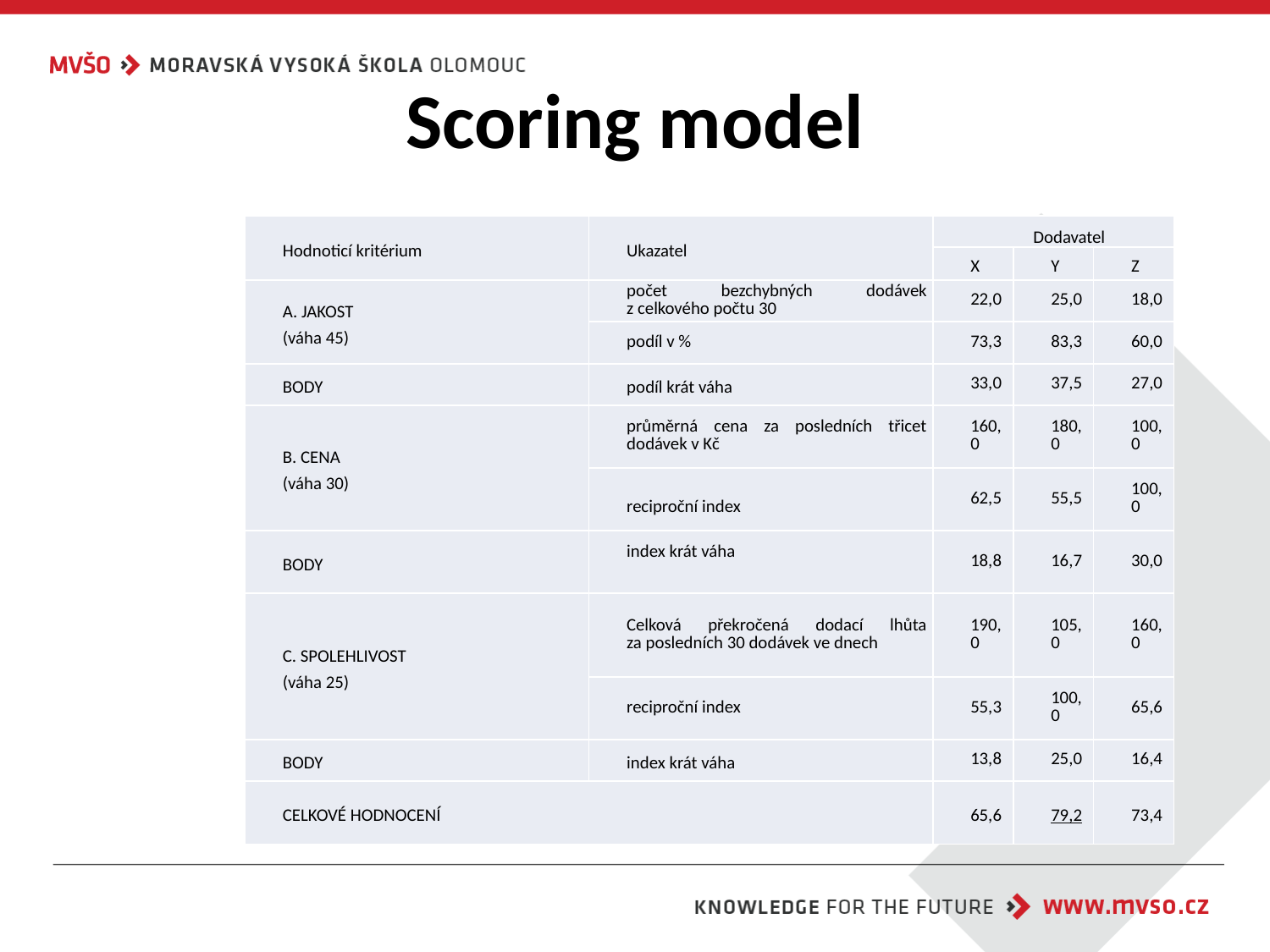

# Scoring model
| Hodnoticí kritérium | Ukazatel | Dodavatel |  |  |
| --- | --- | --- | --- | --- |
|  |  | X | Y | Z |
| A. JAKOST (váha 45) | počet bezchybných dodávek z celkového počtu 30 | 22,0 | 25,0 | 18,0 |
|  | podíl v % | 73,3 | 83,3 | 60,0 |
| BODY | podíl krát váha | 33,0 | 37,5 | 27,0 |
| B. CENA (váha 30) | průměrná cena za posledních třicet dodávek v Kč | 160,0 | 180,0 | 100,0 |
|  | reciproční index | 62,5 | 55,5 | 100,0 |
| BODY | index krát váha | 18,8 | 16,7 | 30,0 |
| C. SPOLEHLIVOST (váha 25) | Celková překročená dodací lhůta za posledních 30 dodávek ve dnech | 190,0 | 105,0 | 160,0 |
|  | reciproční index | 55,3 | 100,0 | 65,6 |
| BODY | index krát váha | 13,8 | 25,0 | 16,4 |
| CELKOVÉ HODNOCENÍ |  | 65,6 | 79,2 | 73,4 |